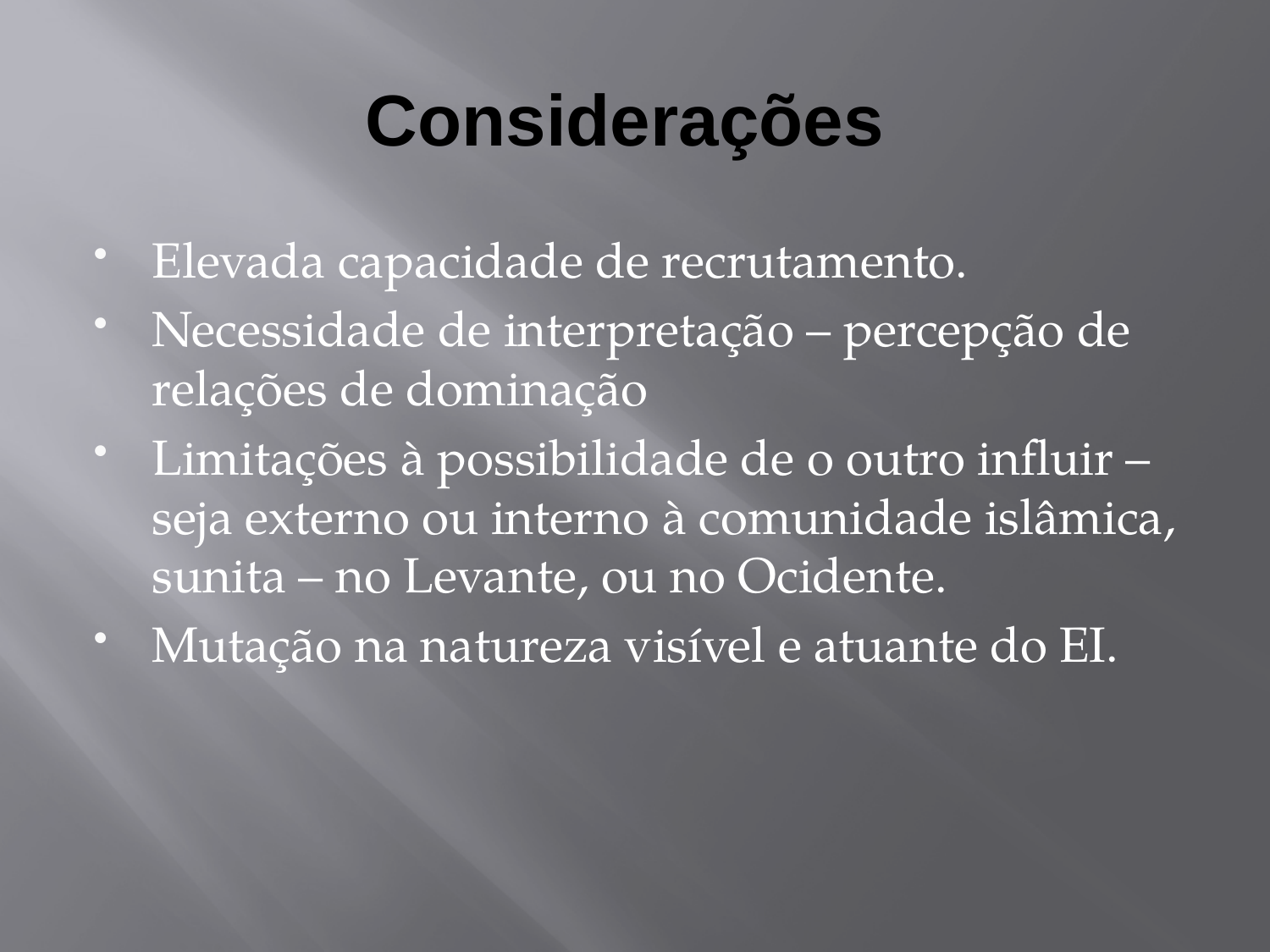

# Considerações
Elevada capacidade de recrutamento.
Necessidade de interpretação – percepção de relações de dominação
Limitações à possibilidade de o outro influir – seja externo ou interno à comunidade islâmica, sunita – no Levante, ou no Ocidente.
Mutação na natureza visível e atuante do EI.